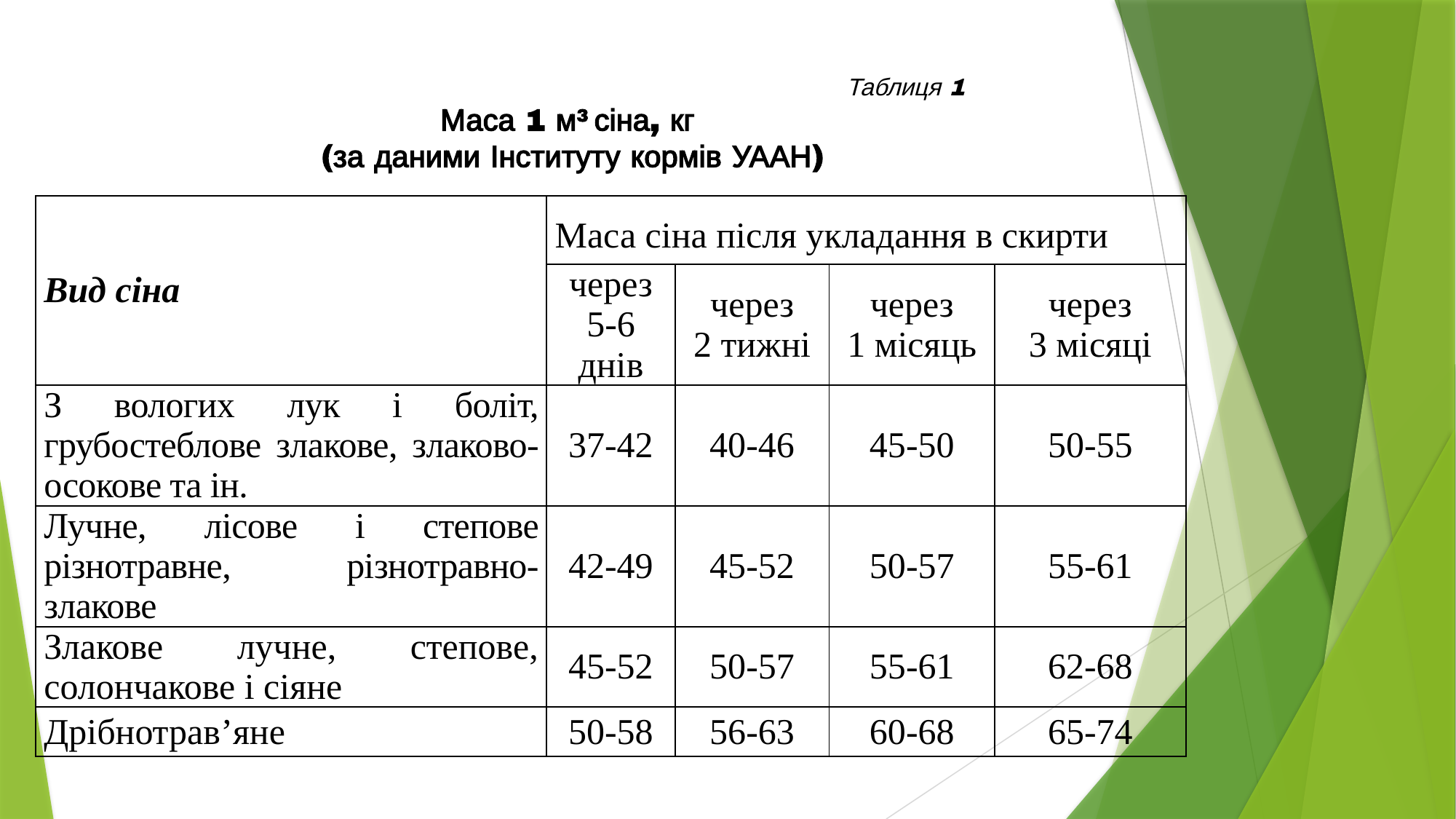

Таблиця 1
Маса 1 м3 сіна, кг
(за даними Інституту кормів УААН)
| Вид сіна | Маса сіна після укладання в скирти |  |  |  |
| --- | --- | --- | --- | --- |
|  | через 5-6 днів | через 2 тижні | через 1 місяць | через 3 місяці |
| З вологих лук і боліт, грубостеблове злакове, злаково-осокове та ін. | 37-42 | 40-46 | 45-50 | 50-55 |
| Лучне, лісове і степове різнотравне, різнотравно-злакове | 42-49 | 45-52 | 50-57 | 55-61 |
| Злакове лучне, степове, солончакове і сіяне | 45-52 | 50-57 | 55-61 | 62-68 |
| Дрібнотрав’яне | 50-58 | 56-63 | 60-68 | 65-74 |